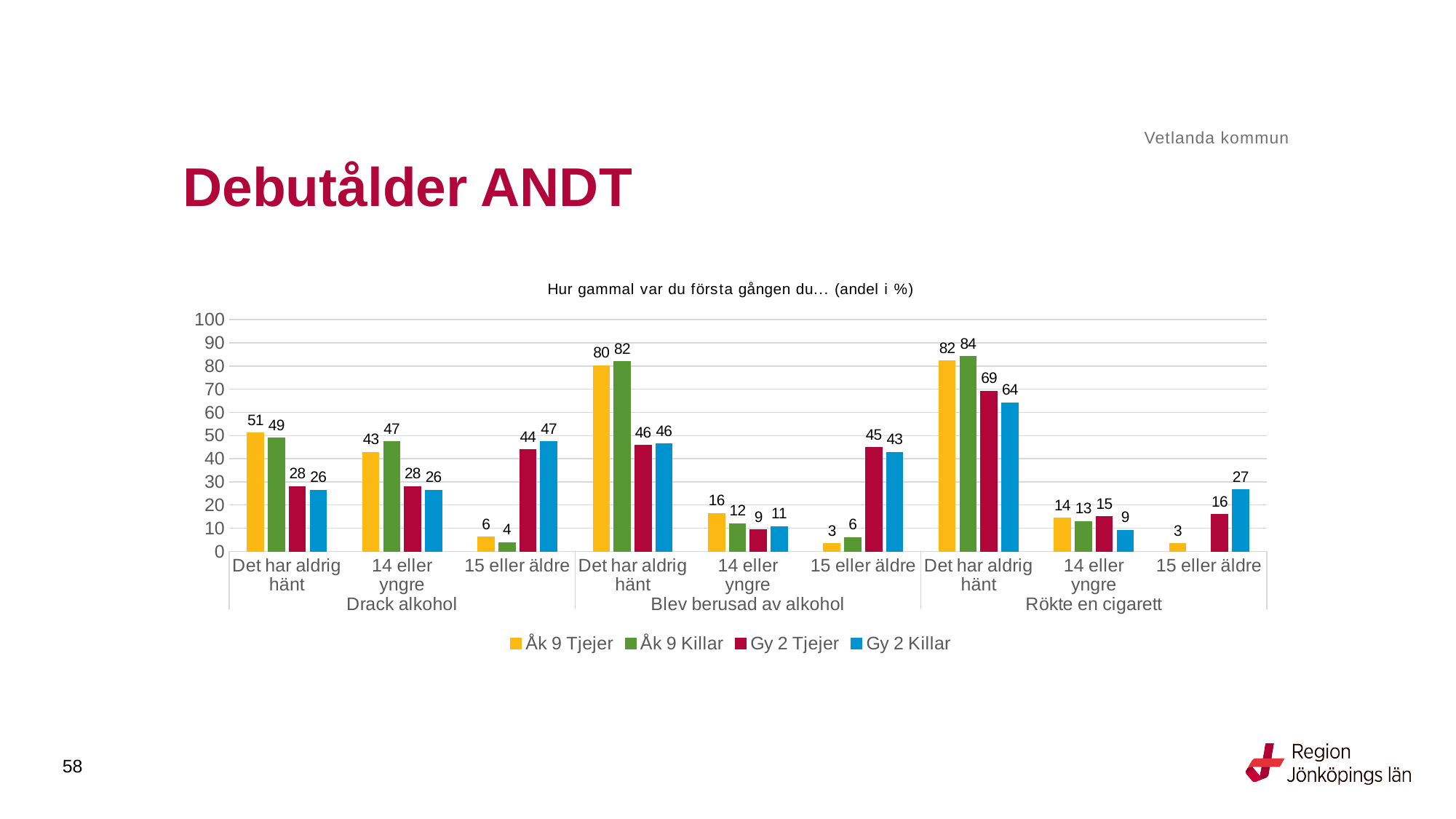

Vetlanda kommun
# Debutålder ANDT

### Chart: Hur gammal var du första gången du... (andel i %)

| Category | Åk 9 Tjejer | Åk 9 Killar | Gy 2 Tjejer | Gy 2 Killar |
|---|---|---|---|---|
| Det har aldrig hänt | 51.0345 | 48.855 | 28.0374 | 26.3636 |
| 14 eller yngre | 42.7586 | 47.3282 | 28.0374 | 26.3636 |
| 15 eller äldre | 6.2069 | 3.8168 | 43.9252 | 47.2727 |
| Det har aldrig hänt | 80.137 | 81.9549 | 45.7944 | 46.4286 |
| 14 eller yngre | 16.4384 | 12.0301 | 9.3458 | 10.7143 |
| 15 eller äldre | 3.4247 | 6.015 | 44.8598 | 42.8571 |
| Det har aldrig hänt | 82.1918 | 84.0909 | 69.1589 | 64.2202 |
| 14 eller yngre | 14.3836 | 12.8788 | 14.9533 | 9.1743 |
| 15 eller äldre | 3.4247 | None | 15.8879 | 26.6055 |
58